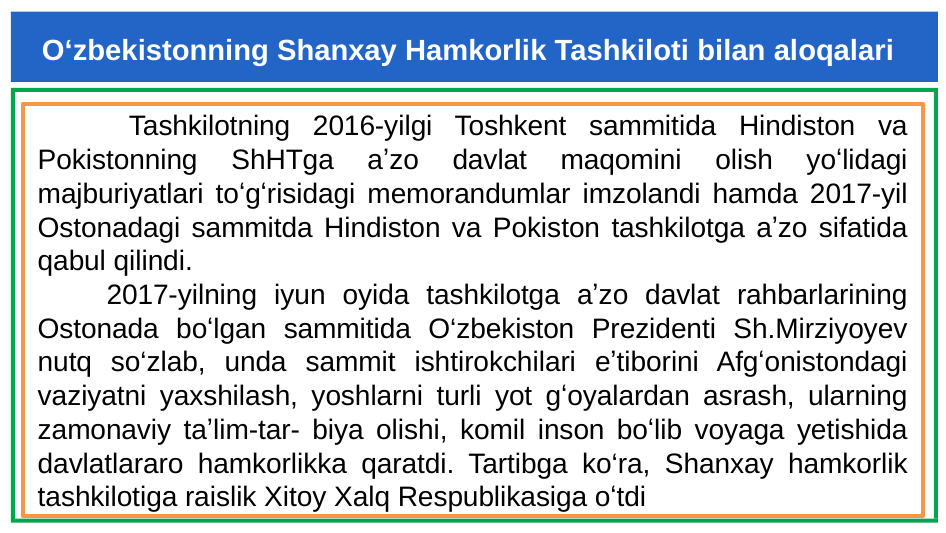

# O‘zbekistonning Shanxay Hamkorlik Tashkiloti bilan aloqalari
    Tashkilotning 2016-yilgi Toshkent sammitida Hindiston va Pokistonning ShHTga aʼzo davlat maqomini olish yoʻlidagi majburiyatlari toʻgʻrisidagi memorandumlar imzolandi hamda 2017-yil Ostonadagi sammitda Hindiston va Pokiston tashkilotga aʼzo sifatida qabul qilindi.
    2017-yilning iyun oyida tashkilotga aʼzo davlat rahbarlarining Ostonada boʻlgan sammitida O‘zbekiston Prezidenti Sh.Mirziyoyev nutq so‘zlab, unda sammit ishtirokchilari eʼtiborini Afgʻonistondagi vaziyatni yaxshilash, yoshlarni turli yot gʻoyalardan asrash, ularning zamonaviy taʼlim-tar- biya olishi, komil inson boʻlib voyaga yetishida davlatlararo hamkorlikka qaratdi. Tartibga ko‘ra, Shanxay hamkorlik tashkilotiga raislik Xitoy Xalq Respublikasiga oʻtdi
Глобальная